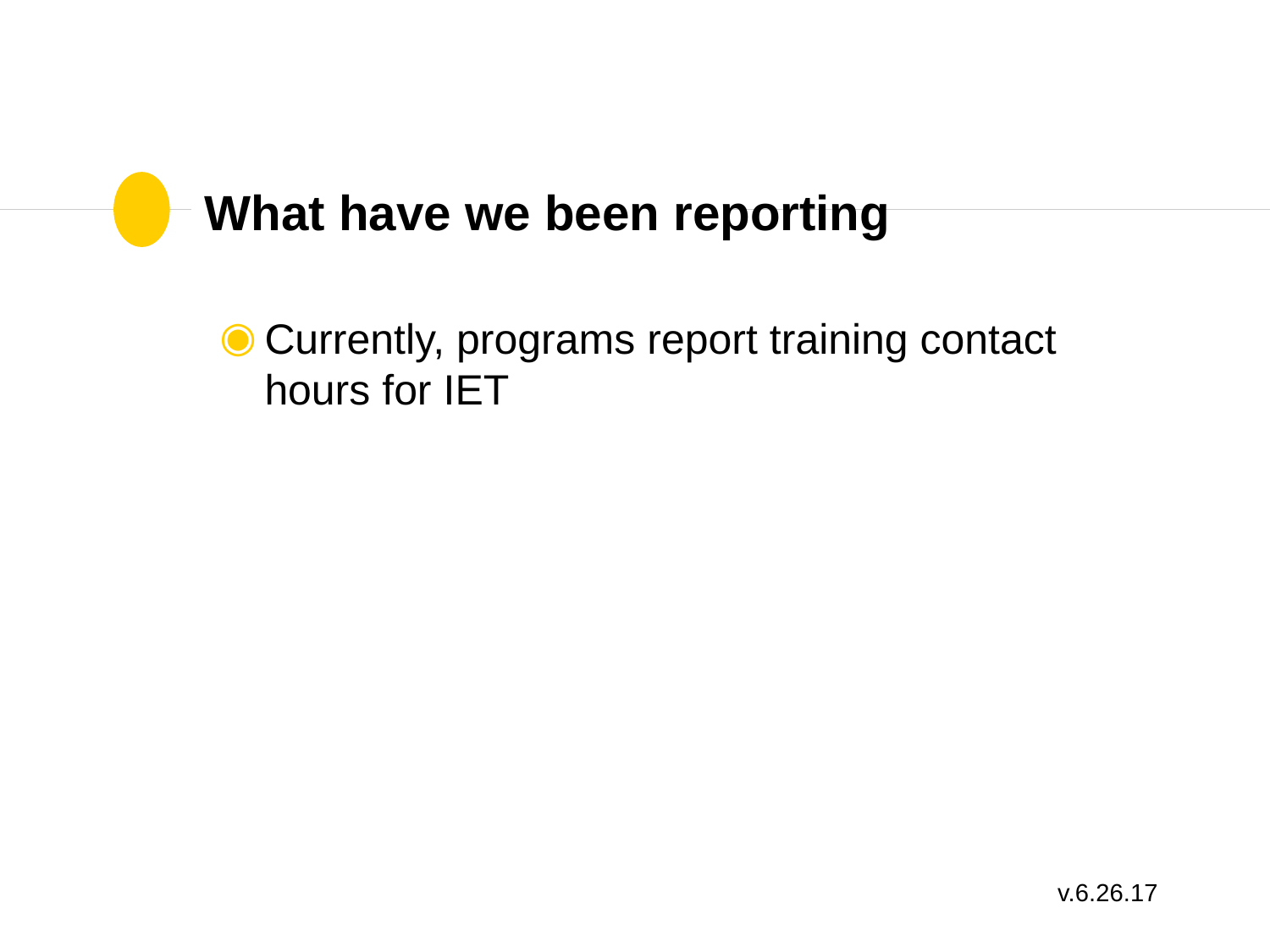

# What have we been reporting
Currently, programs report training contact hours for IET
v.6.26.17